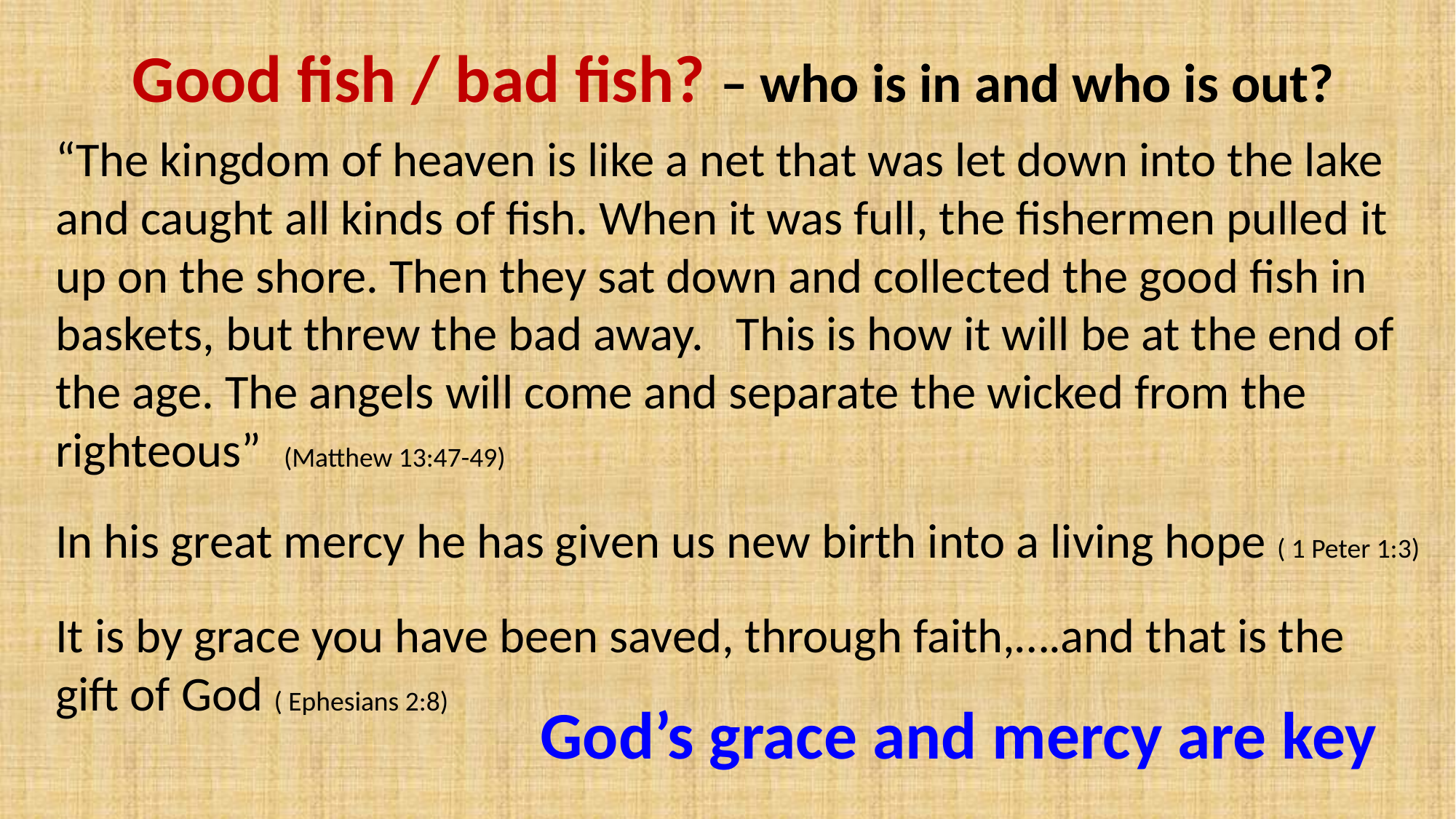

Good fish / bad fish? – who is in and who is out?
“The kingdom of heaven is like a net that was let down into the lake and caught all kinds of fish. When it was full, the fishermen pulled it up on the shore. Then they sat down and collected the good fish in baskets, but threw the bad away.   This is how it will be at the end of the age. The angels will come and separate the wicked from the righteous”  (Matthew 13:47-49)

In his great mercy he has given us new birth into a living hope ( 1 Peter 1:3)

It is by grace you have been saved, through faith,….and that is the  gift of God ( Ephesians 2:8)

God’s grace and mercy are key